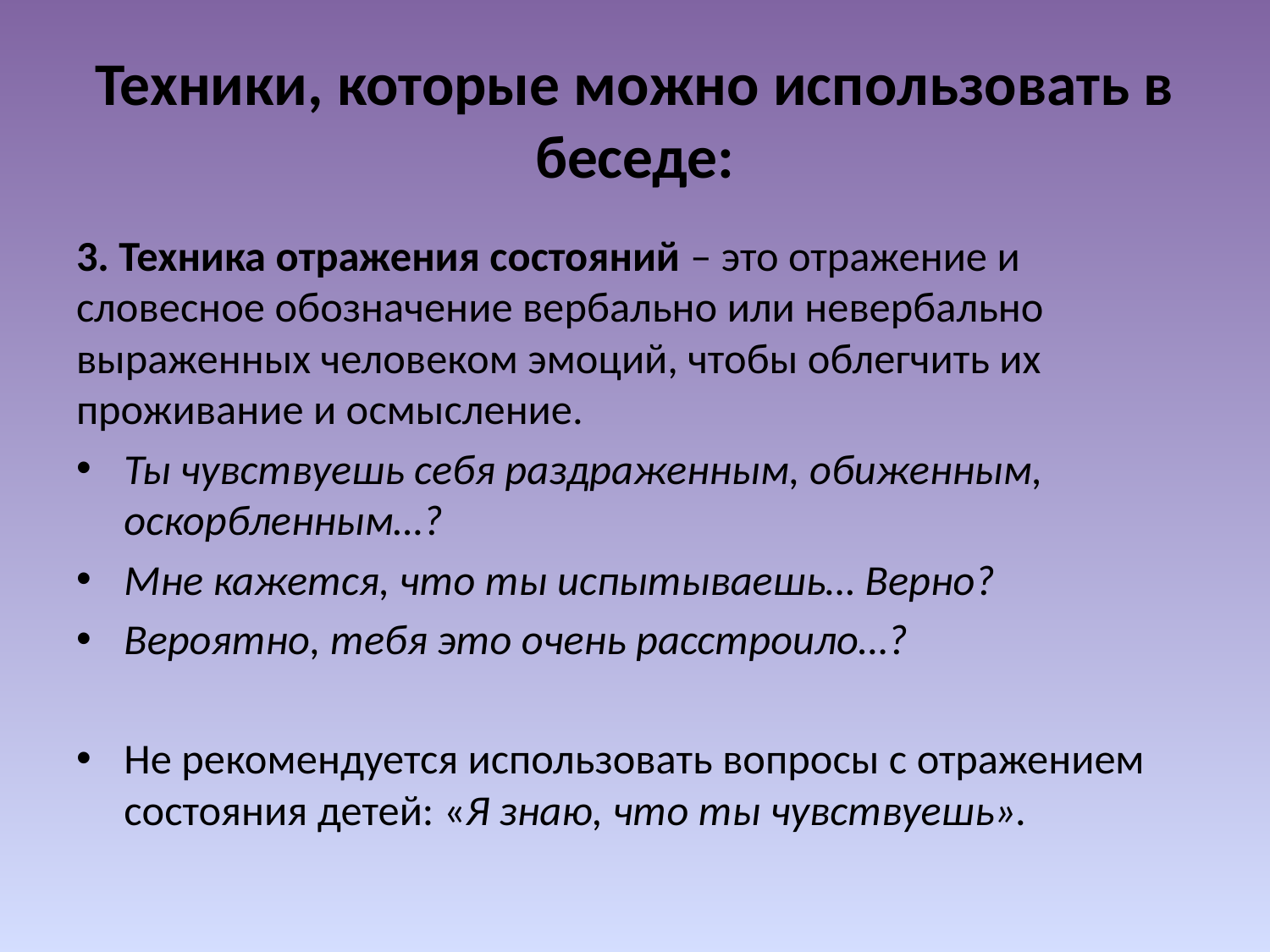

# Техники, которые можно использовать в беседе:
3. Техника отражения состояний – это отражение и словесное обозначение вербально или невербально выраженных человеком эмоций, чтобы облегчить их проживание и осмысление.
Ты чувствуешь себя раздраженным, обиженным, оскорбленным…?
Мне кажется, что ты испытываешь… Верно?
Вероятно, тебя это очень расстроило…?

Не рекомендуется использовать вопросы с отражением состояния детей: «Я знаю, что ты чувствуешь».